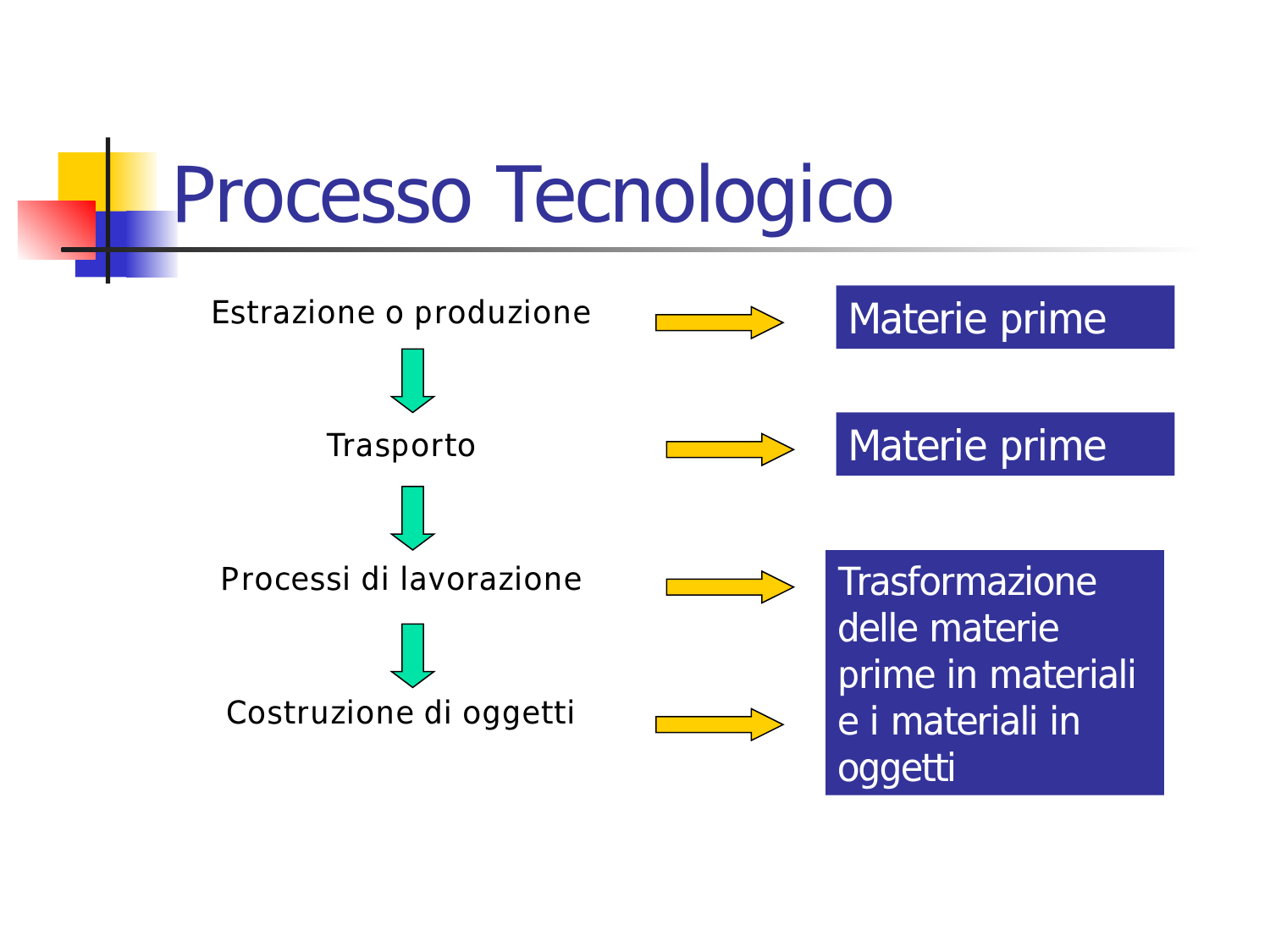

# Processo Tecnologico

Estrazione o produzione

Trasporto

Processi di lavorazione

Costruzione di oggetti
Materie prime

Materie prime

Trasformazione delle materie prime in materiali e i materiali in oggetti